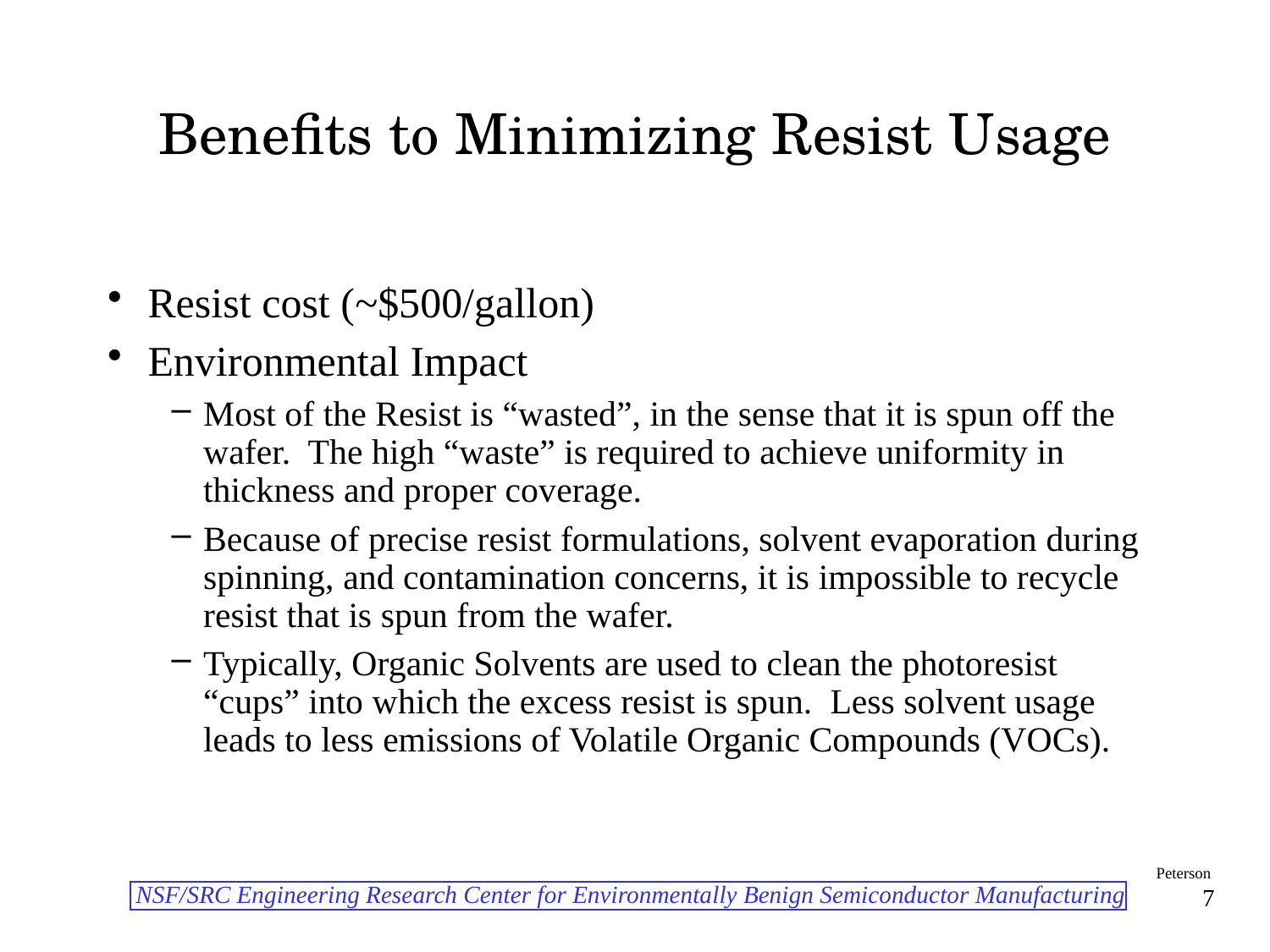

# Benefits to Minimizing Resist Usage
Resist cost (~$500/gallon)
Environmental Impact
Most of the Resist is “wasted”, in the sense that it is spun off the wafer.  The high “waste” is required to achieve uniformity in thickness and proper coverage.
Because of precise resist formulations, solvent evaporation during spinning, and contamination concerns, it is impossible to recycle resist that is spun from the wafer.
Typically, Organic Solvents are used to clean the photoresist “cups” into which the excess resist is spun.  Less solvent usage leads to less emissions of Volatile Organic Compounds (VOCs).
Peterson
7